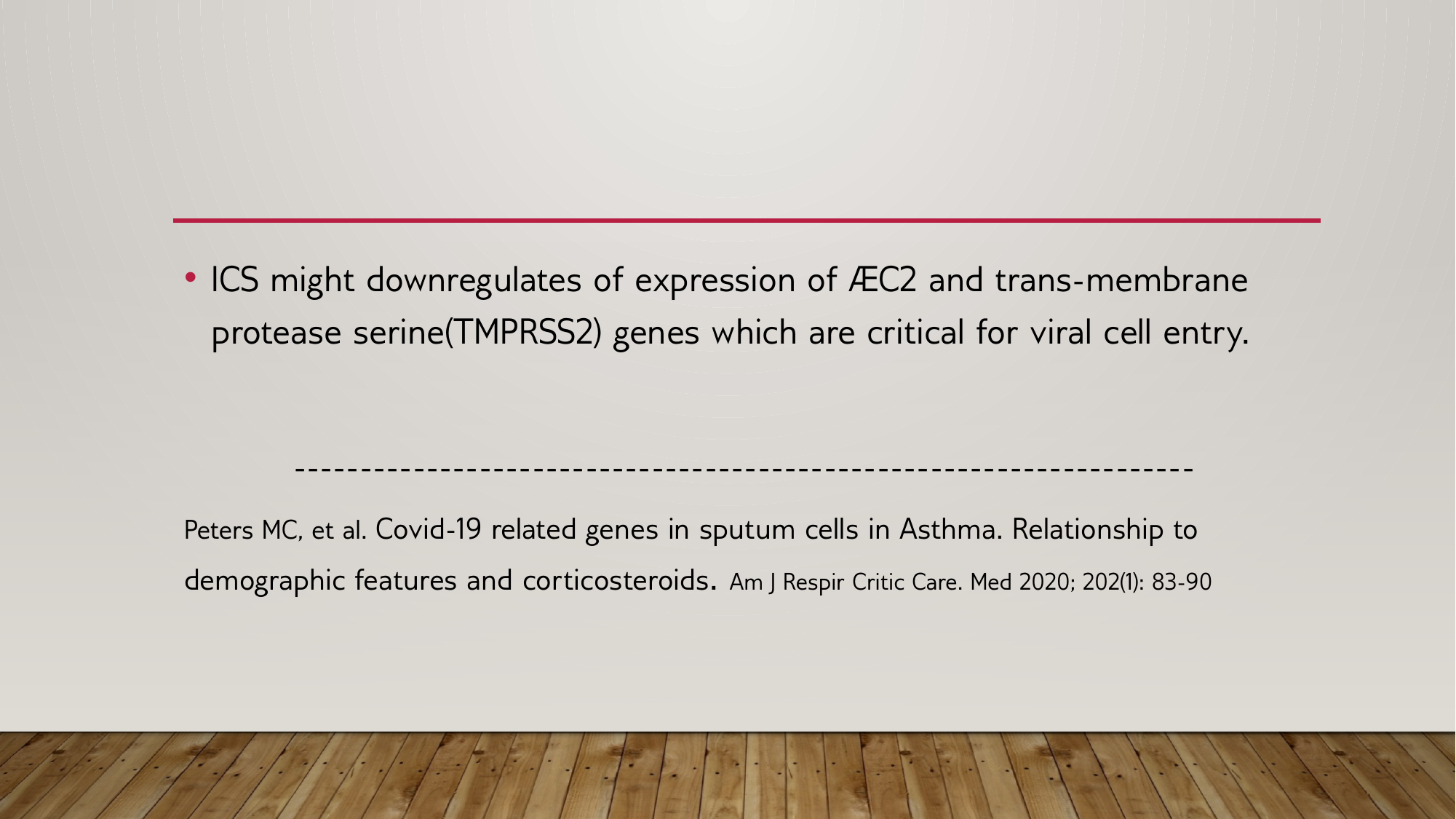

#
ICS might downregulates of expression of AEC2 and trans-membrane protease serine(TMPRSS2) genes which are critical for viral cell entry.

          --------------------------------------------------------------------
Peters MC, et al. Covid-19 related genes in sputum cells in Asthma. Relationship to demographic features and corticosteroids. Am J Respir Critic Care. Med 2020; 202(1): 83-90